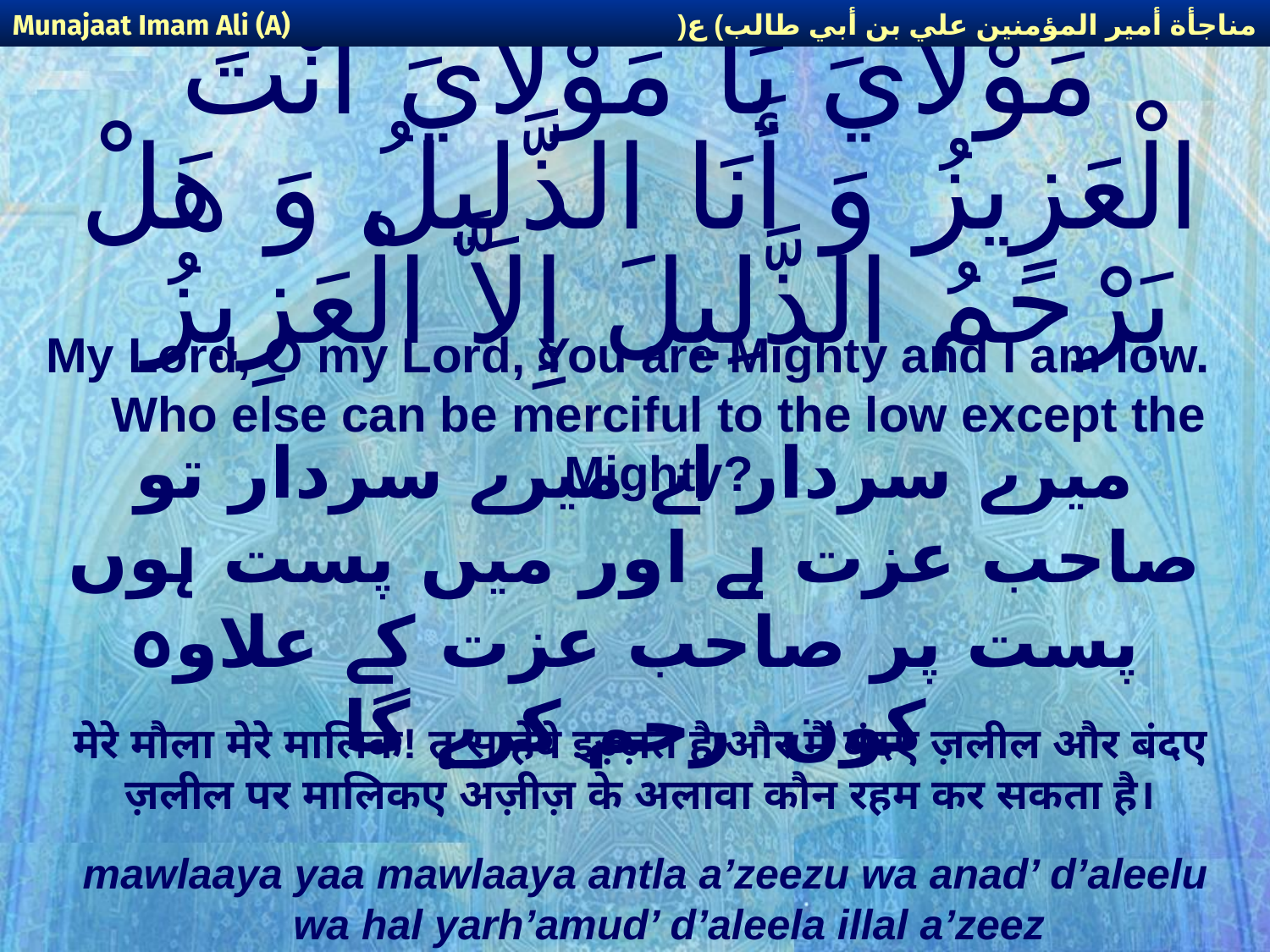

مناجأة أمير المؤمنين علي بن أبي طالب) ع(
Munajaat Imam Ali (A)
# مَوْلاَيَ يَا مَوْلاَيَ أَنْتَ الْعَزِيزُ وَ أَنَا الذَّلِيلُ وَ هَلْ يَرْحَمُ الذَّلِيلَ إِلاَّ الْعَزِيزُ
My Lord, O my Lord, You are Mighty and I am low.  Who else can be merciful to the low except the Mighty?
میرے سردار اے میرے سردار تو صاحب عزت ہے اور میں پست ہوں پست پر صاحب عزت کے علاوہ کون  رحم کرے گا
मेरे मौला मेरे मालिक! तू साहेबे इज़्ज़त है और मैं बंदए ज़लील और बंदए ज़लील पर मालिकए अज़ीज़ के अलावा कौन रहम कर सकता है।
mawlaaya yaa mawlaaya antla a’zeezu wa anad’ d’aleelu wa hal yarh’amud’ d’aleela illal a’zeez